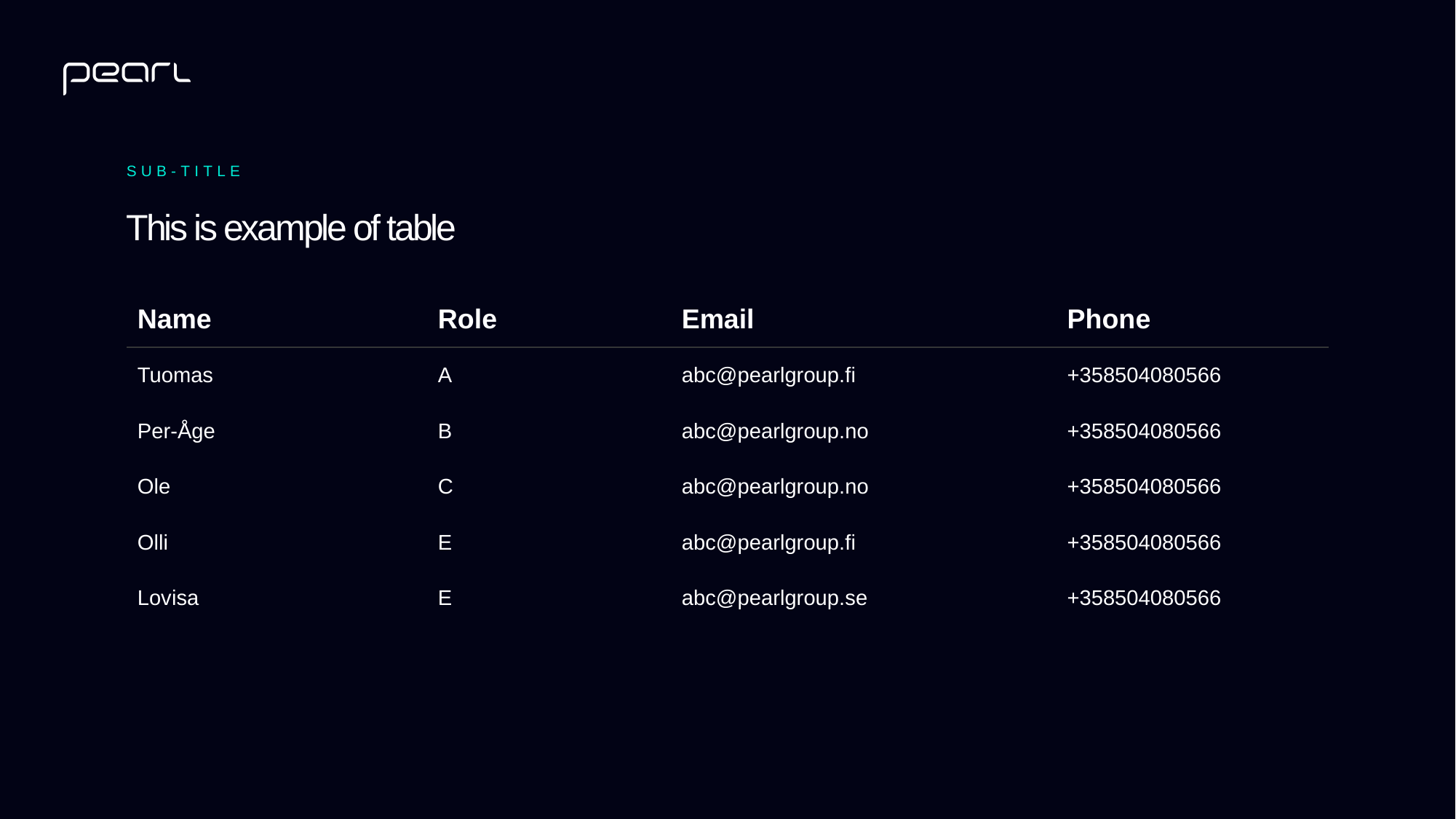

SUB-TITLE
# This is example of table
| Name | Role | Email | Phone |
| --- | --- | --- | --- |
| Tuomas | A | abc@pearlgroup.fi | +358504080566 |
| Per-Åge | B | abc@pearlgroup.no | +358504080566 |
| Ole | C | abc@pearlgroup.no | +358504080566 |
| Olli | E | abc@pearlgroup.fi | +358504080566 |
| Lovisa | E | abc@pearlgroup.se | +358504080566 |